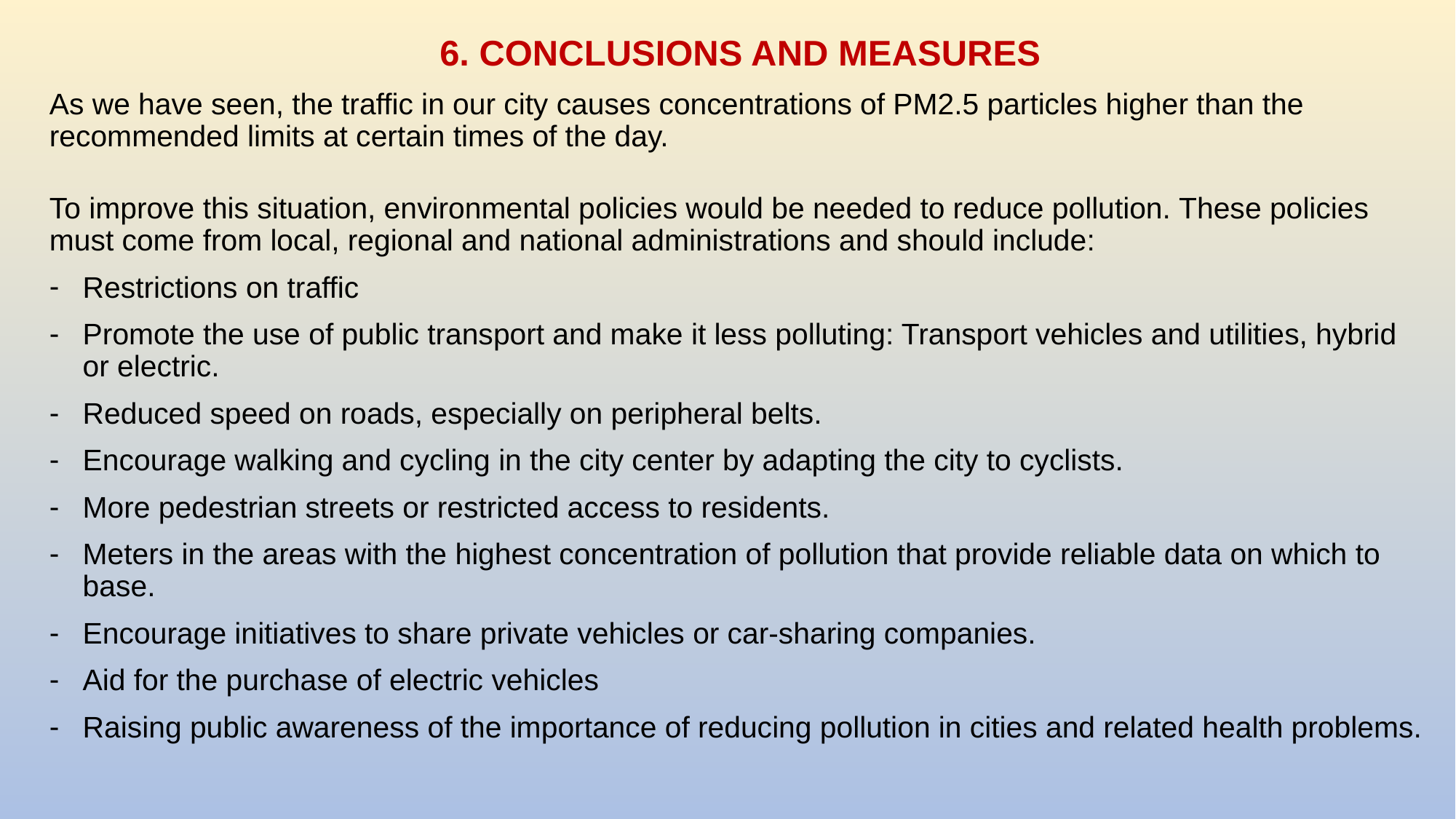

6. CONCLUSIONS AND MEASURES
As we have seen, the traffic in our city causes concentrations of PM2.5 particles higher than the recommended limits at certain times of the day.
To improve this situation, environmental policies would be needed to reduce pollution. These policies must come from local, regional and national administrations and should include:
Restrictions on traffic
Promote the use of public transport and make it less polluting: Transport vehicles and utilities, hybrid or electric.
Reduced speed on roads, especially on peripheral belts.
Encourage walking and cycling in the city center by adapting the city to cyclists.
More pedestrian streets or restricted access to residents.
Meters in the areas with the highest concentration of pollution that provide reliable data on which to base.
Encourage initiatives to share private vehicles or car-sharing companies.
Aid for the purchase of electric vehicles
Raising public awareness of the importance of reducing pollution in cities and related health problems.